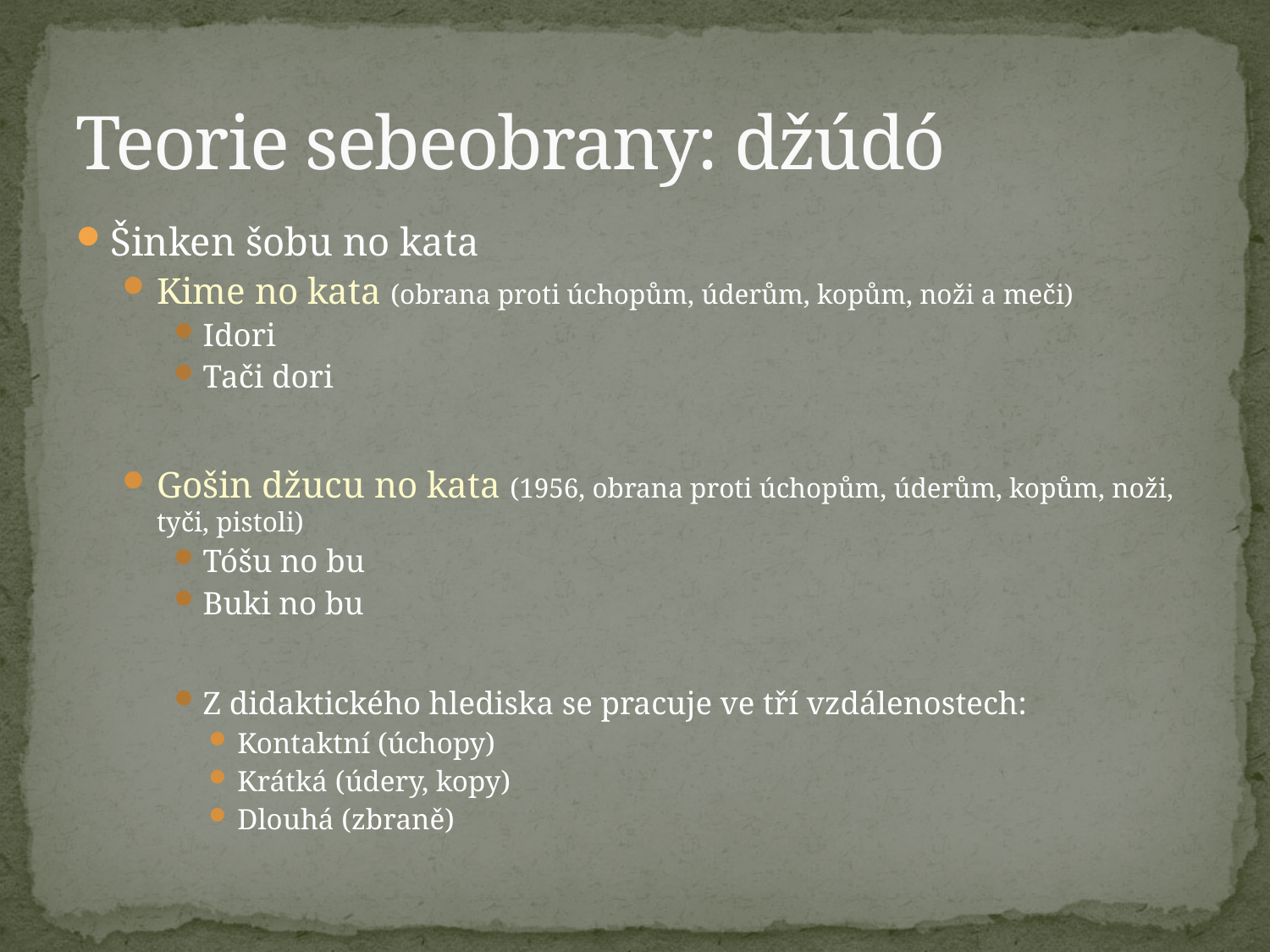

# Teorie sebeobrany: džúdó
Šinken šobu no kata
Kime no kata (obrana proti úchopům, úderům, kopům, noži a meči)
Idori
Tači dori

Gošin džucu no kata (1956, obrana proti úchopům, úderům, kopům, noži, tyči, pistoli)
Tóšu no bu
Buki no bu

Z didaktického hlediska se pracuje ve tří vzdálenostech:
Kontaktní (úchopy)
Krátká (údery, kopy)
Dlouhá (zbraně)